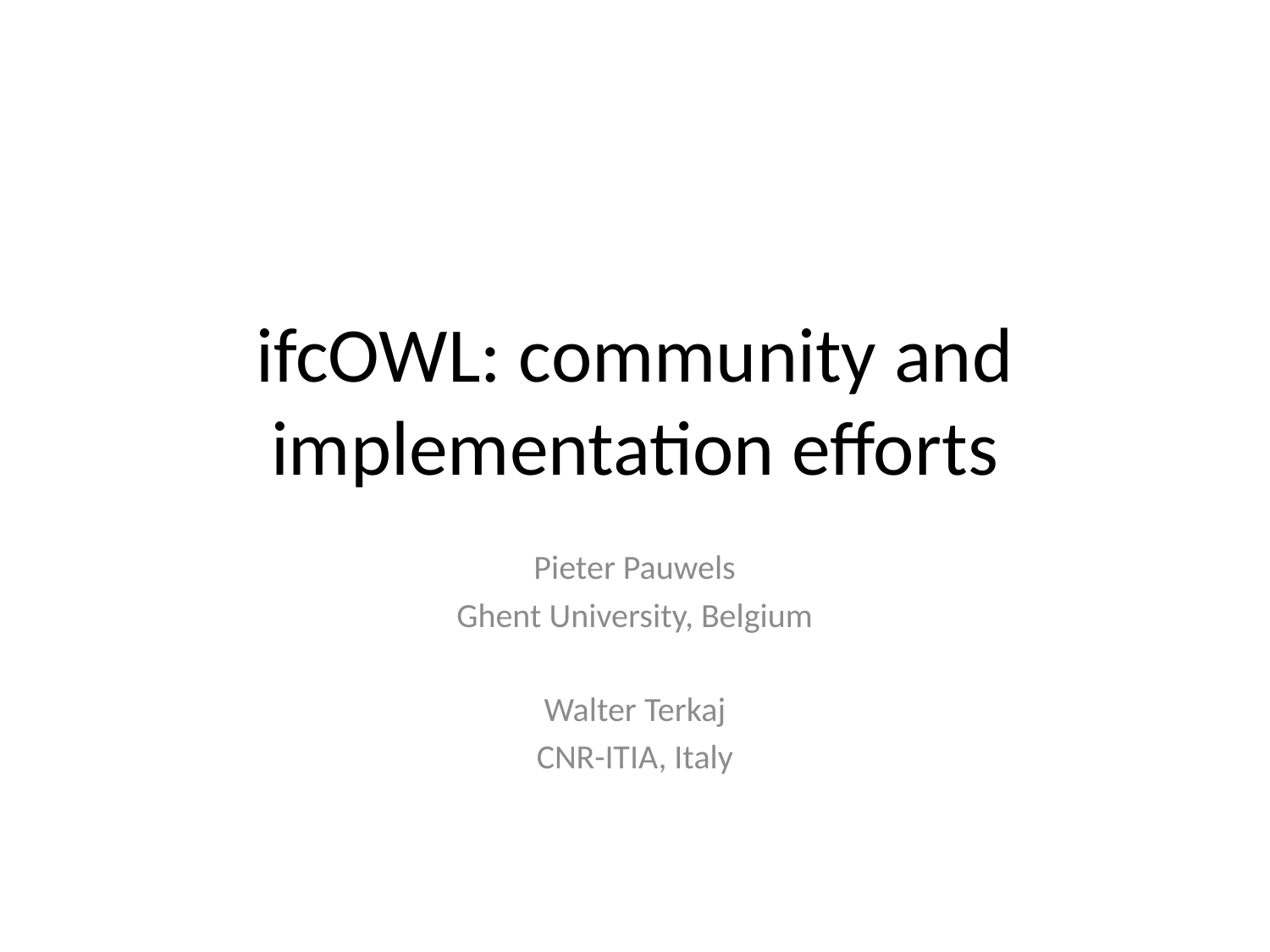

# ifcOWL: community and implementation efforts
Pieter Pauwels
Ghent University, Belgium

Walter Terkaj
CNR-ITIA, Italy